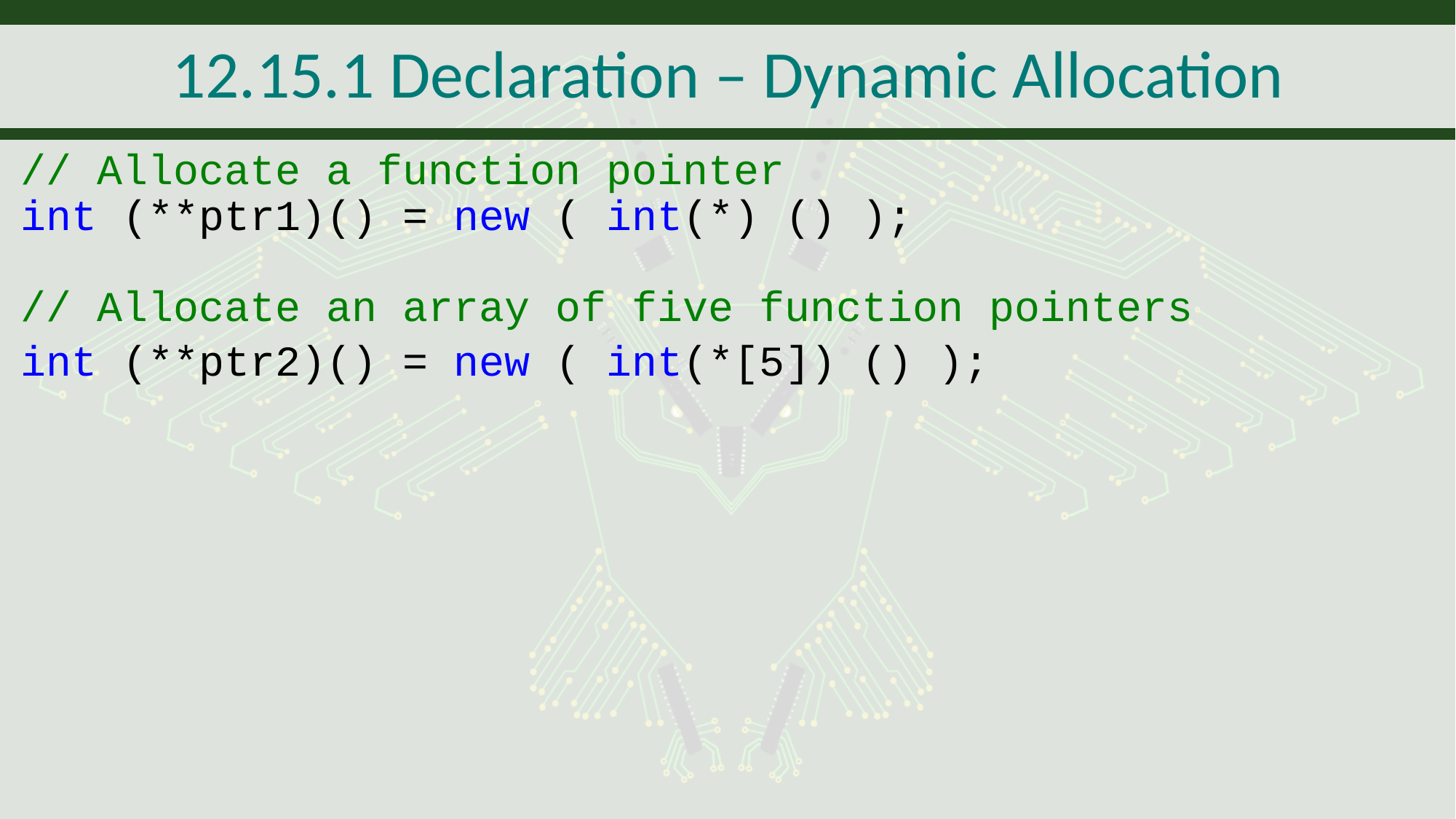

# 12.15.1 Declaration – Dynamic Allocation
// Allocate a function pointer
int (**ptr1)() = new ( int(*) () );

// Allocate an array of five function pointers
int (**ptr2)() = new ( int(*[5]) () );